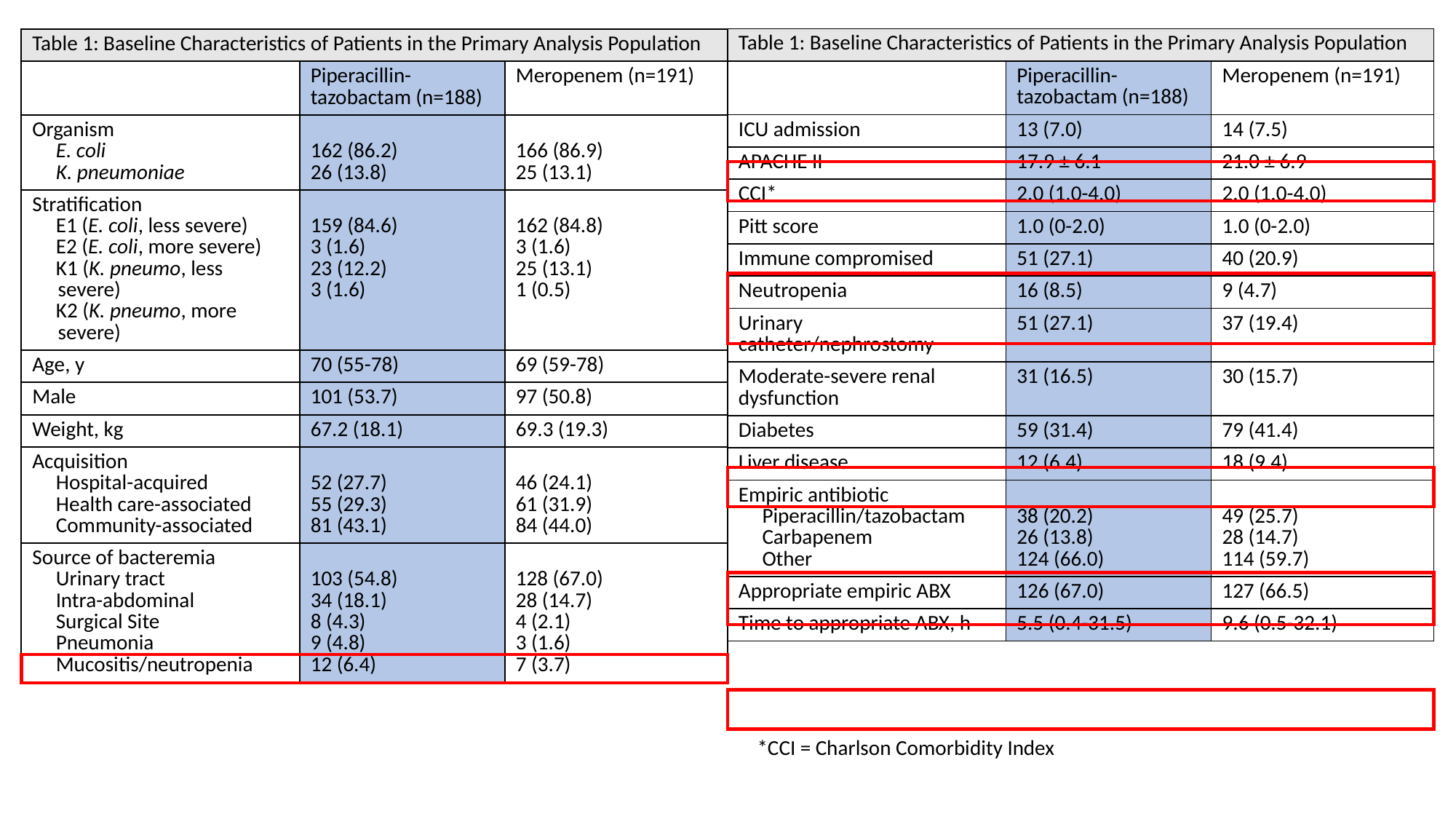

| Table 1: Baseline Characteristics of Patients in the Primary Analysis Population |  |  |
| --- | --- | --- |
|  | Piperacillin-tazobactam (n=188) | Meropenem (n=191) |
| ICU admission | 13 (7.0) | 14 (7.5) |
| APACHE II | 17.9 ± 6.1 | 21.0 ± 6.9 |
| CCI\* | 2.0 (1.0-4.0) | 2.0 (1.0-4.0) |
| Pitt score | 1.0 (0-2.0) | 1.0 (0-2.0) |
| Immune compromised | 51 (27.1) | 40 (20.9) |
| Neutropenia | 16 (8.5) | 9 (4.7) |
| Urinary catheter/nephrostomy | 51 (27.1) | 37 (19.4) |
| Moderate-severe renal dysfunction | 31 (16.5) | 30 (15.7) |
| Diabetes | 59 (31.4) | 79 (41.4) |
| Liver disease | 12 (6.4) | 18 (9.4) |
| Empiric antibiotic Piperacillin/tazobactam Carbapenem Other | 38 (20.2) 26 (13.8) 124 (66.0) | 49 (25.7) 28 (14.7) 114 (59.7) |
| Appropriate empiric ABX | 126 (67.0) | 127 (66.5) |
| Time to appropriate ABX, h | 5.5 (0.4-31.5) | 9.6 (0.5-32.1) |
| Table 1: Baseline Characteristics of Patients in the Primary Analysis Population |  |  |
| --- | --- | --- |
|  | Piperacillin-tazobactam (n=188) | Meropenem (n=191) |
| Organism E. coli K. pneumoniae | 162 (86.2) 26 (13.8) | 166 (86.9) 25 (13.1) |
| Stratification E1 (E. coli, less severe) E2 (E. coli, more severe) K1 (K. pneumo, less …..severe) K2 (K. pneumo, more …..severe) | 159 (84.6) 3 (1.6) 23 (12.2) 3 (1.6) | 162 (84.8) 3 (1.6) 25 (13.1) 1 (0.5) |
| Age, y | 70 (55-78) | 69 (59-78) |
| Male | 101 (53.7) | 97 (50.8) |
| Weight, kg | 67.2 (18.1) | 69.3 (19.3) |
| Acquisition Hospital-acquired Health care-associated Community-associated | 52 (27.7) 55 (29.3) 81 (43.1) | 46 (24.1) 61 (31.9) 84 (44.0) |
| Source of bacteremia Urinary tract Intra-abdominal Surgical Site Pneumonia Mucositis/neutropenia | 103 (54.8) 34 (18.1) 8 (4.3) 9 (4.8) 12 (6.4) | 128 (67.0) 28 (14.7) 4 (2.1) 3 (1.6) 7 (3.7) |

*CCI = Charlson Comorbidity Index